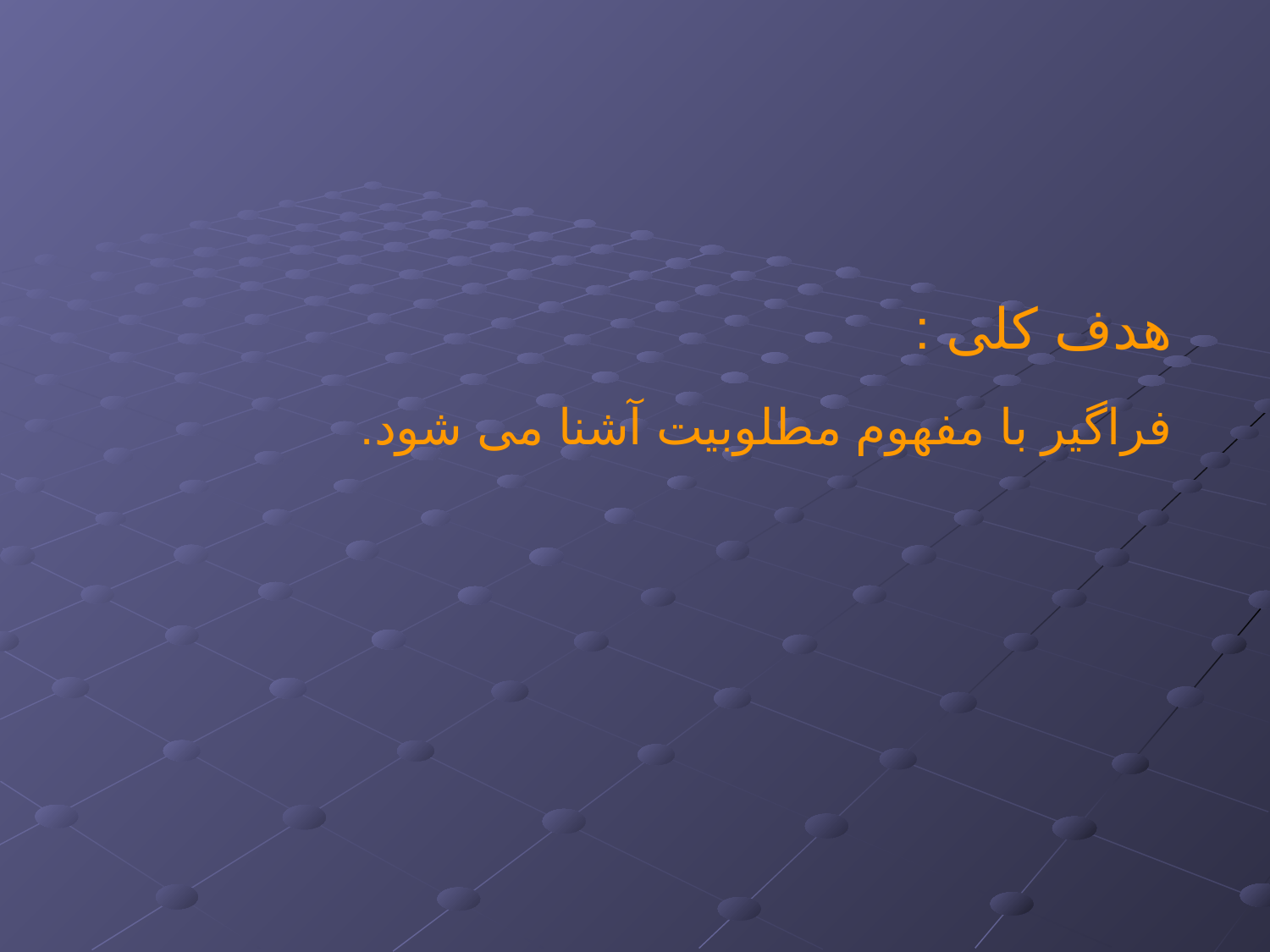

هدف کلی :
فراگیر با مفهوم مطلوبیت آشنا می شود.